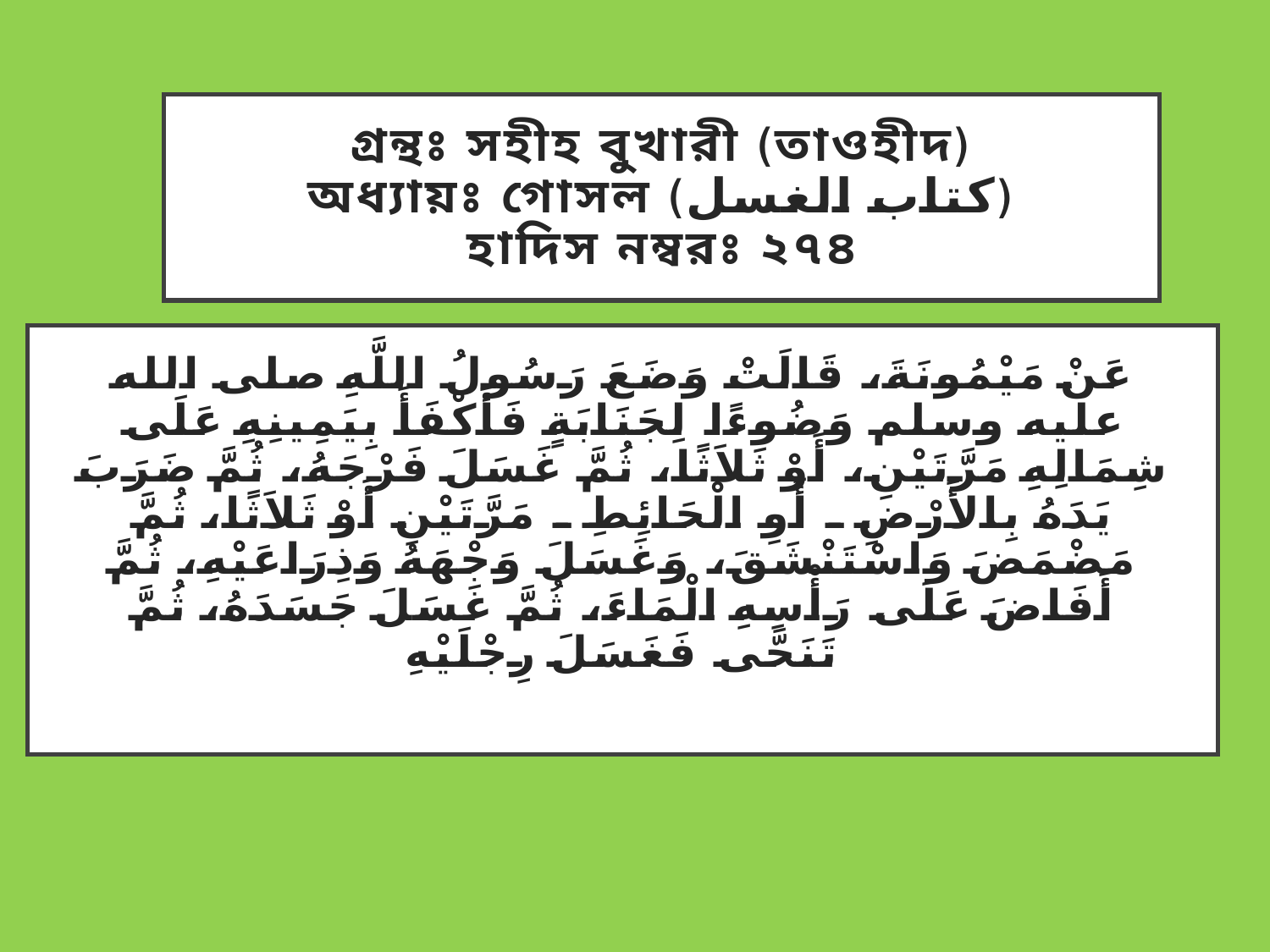

# গ্রন্থঃ সহীহ বুখারী (তাওহীদ) অধ্যায়ঃ গোসল (كتاب الغسل) হাদিস নম্বরঃ ২৭৪
عَنْ مَيْمُونَةَ، قَالَتْ وَضَعَ رَسُولُ اللَّهِ صلى الله عليه وسلم وَضُوءًا لِجَنَابَةٍ فَأَكْفَأَ بِيَمِينِهِ عَلَى شِمَالِهِ مَرَّتَيْنِ، أَوْ ثَلاَثًا، ثُمَّ غَسَلَ فَرْجَهُ، ثُمَّ ضَرَبَ يَدَهُ بِالأَرْضِ ـ أَوِ الْحَائِطِ ـ مَرَّتَيْنِ أَوْ ثَلاَثًا، ثُمَّ مَضْمَضَ وَاسْتَنْشَقَ، وَغَسَلَ وَجْهَهُ وَذِرَاعَيْهِ، ثُمَّ أَفَاضَ عَلَى رَأْسِهِ الْمَاءَ، ثُمَّ غَسَلَ جَسَدَهُ، ثُمَّ تَنَحَّى فَغَسَلَ رِجْلَيْهِ‏